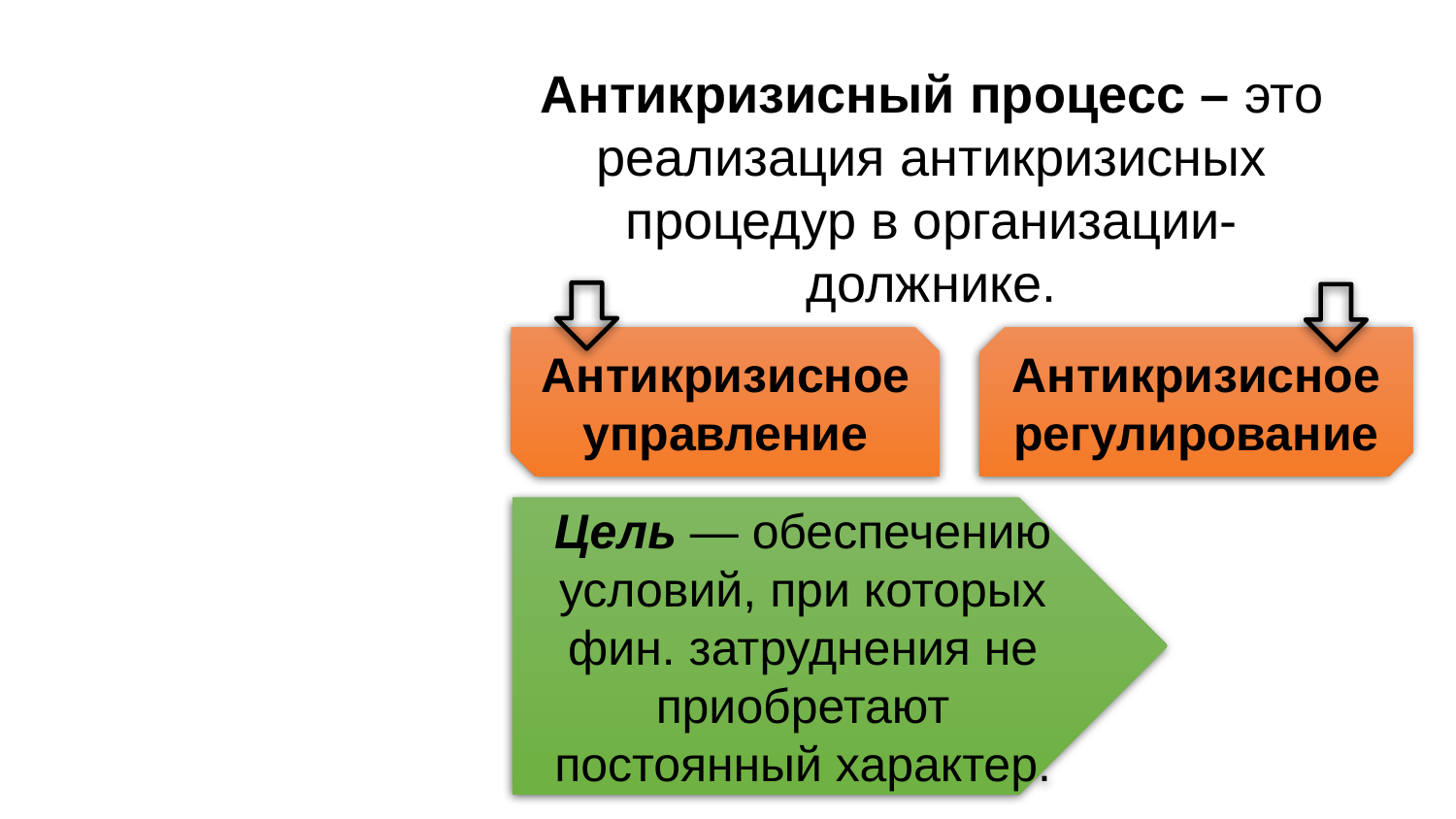

Антикризисный процесс – это реализация антикризисных процедур в организации-должнике.

Антикризисное управление
Антикризисное регулирование
Цель — обеспечению условий, при которых фин. затруднения не приобретают постоянный характер.